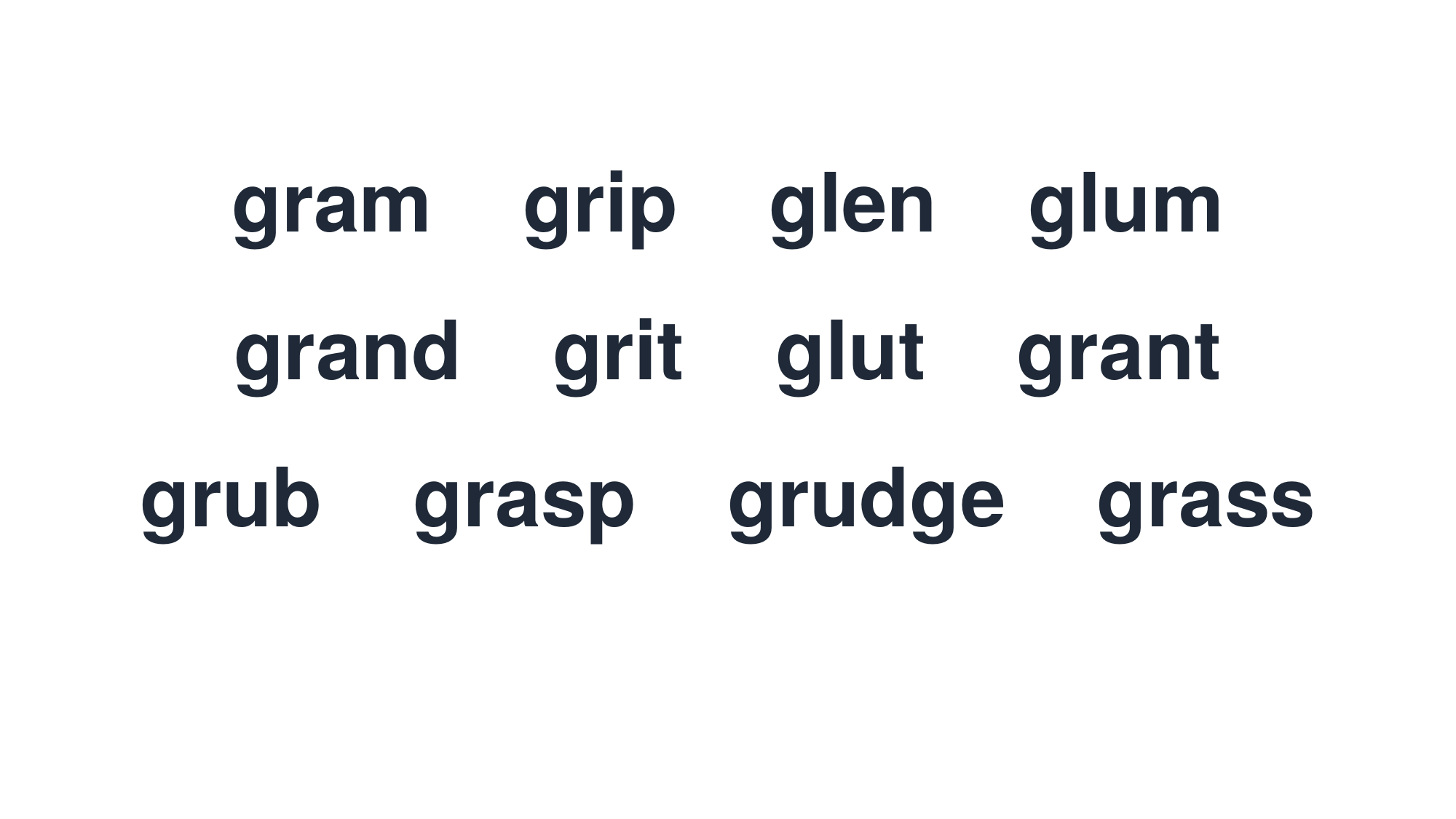

gram    grip    glen    glum
grand    grit    glut    grant
grub    grasp    grudge    grass